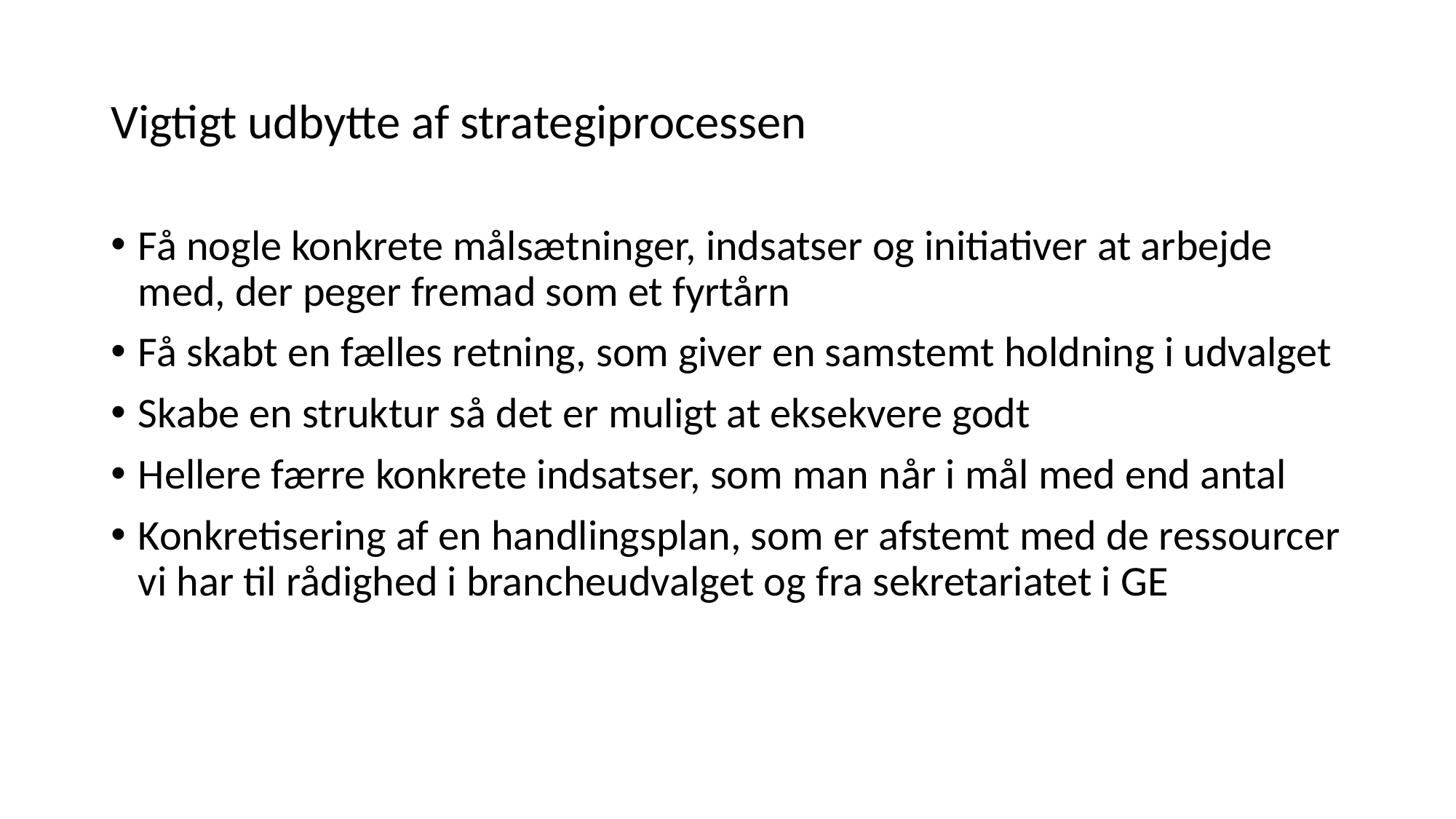

# Vigtigt udbytte af strategiprocessen
Få nogle konkrete målsætninger, indsatser og initiativer at arbejde med, der peger fremad som et fyrtårn
Få skabt en fælles retning, som giver en samstemt holdning i udvalget
Skabe en struktur så det er muligt at eksekvere godt
Hellere færre konkrete indsatser, som man når i mål med end antal
Konkretisering af en handlingsplan, som er afstemt med de ressourcer vi har til rådighed i brancheudvalget og fra sekretariatet i GE